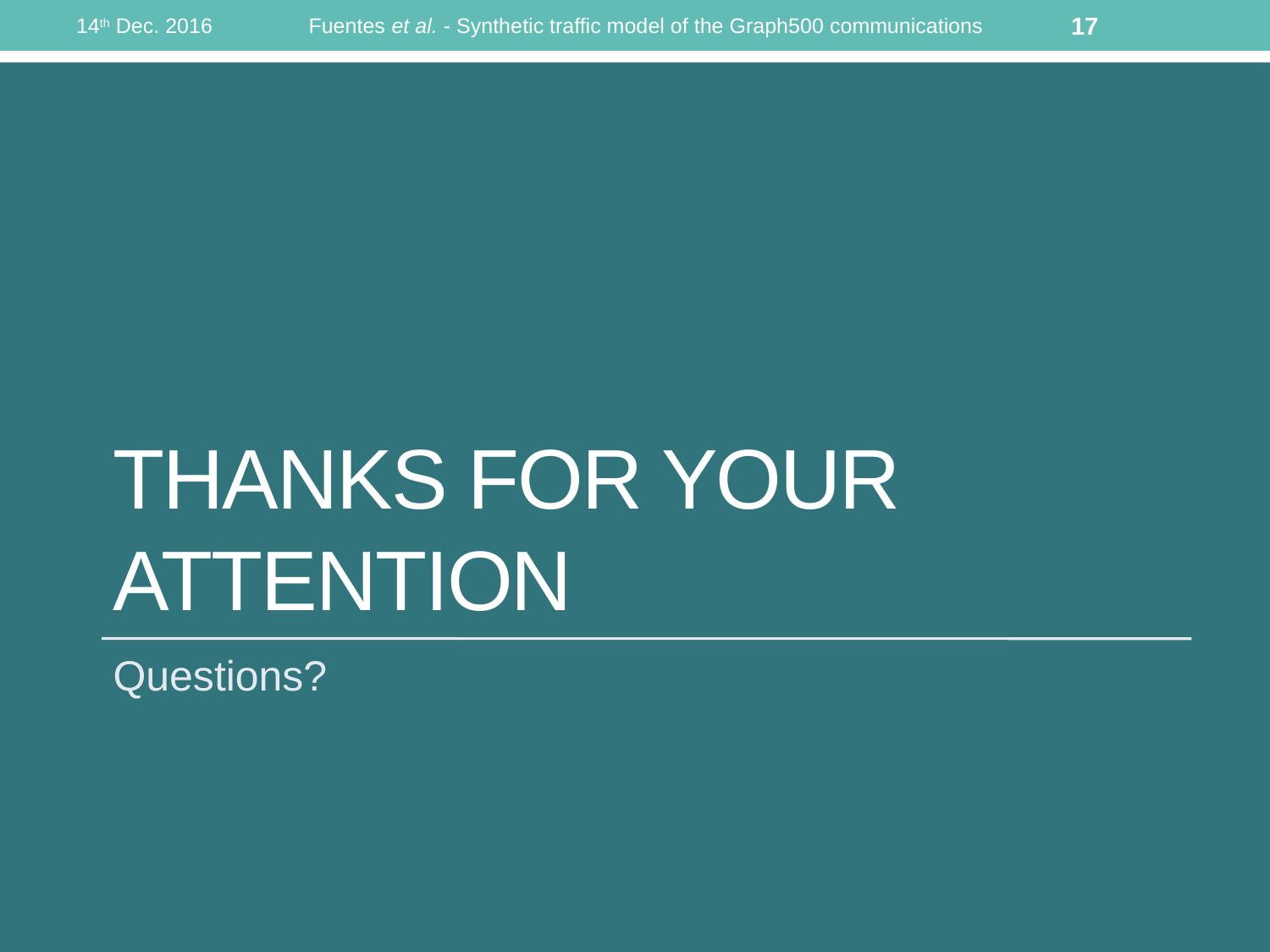

14th Dec. 2016
Fuentes et al. - Synthetic traffic model of the Graph500 communications
17
# Thanks for your attention
Questions?